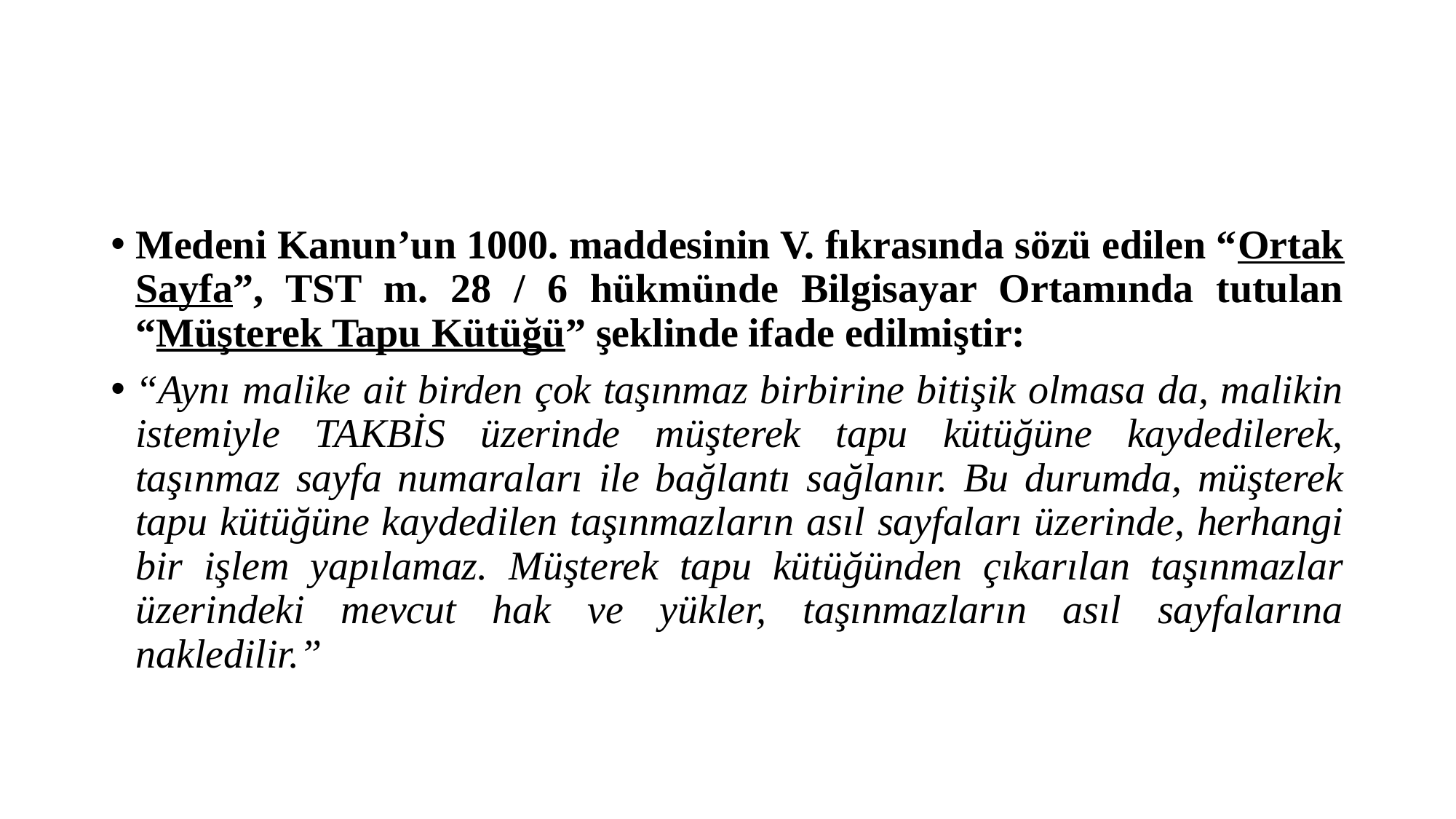

#
Medeni Kanun’un 1000. maddesinin V. fıkrasında sözü edilen “Ortak Sayfa”, TST m. 28 / 6 hükmünde Bilgisayar Ortamında tutulan “Müşterek Tapu Kütüğü” şeklinde ifade edilmiştir:
“Aynı malike ait birden çok taşınmaz birbirine bitişik olmasa da, malikin istemiyle TAKBİS üzerinde müşterek tapu kütüğüne kaydedilerek, taşınmaz sayfa numaraları ile bağlantı sağlanır. Bu durumda, müşterek tapu kütüğüne kaydedilen taşınmazların asıl sayfaları üzerinde, herhangi bir işlem yapılamaz. Müşterek tapu kütüğünden çıkarılan taşınmazlar üzerindeki mevcut hak ve yükler, taşınmazların asıl sayfalarına nakledilir.”